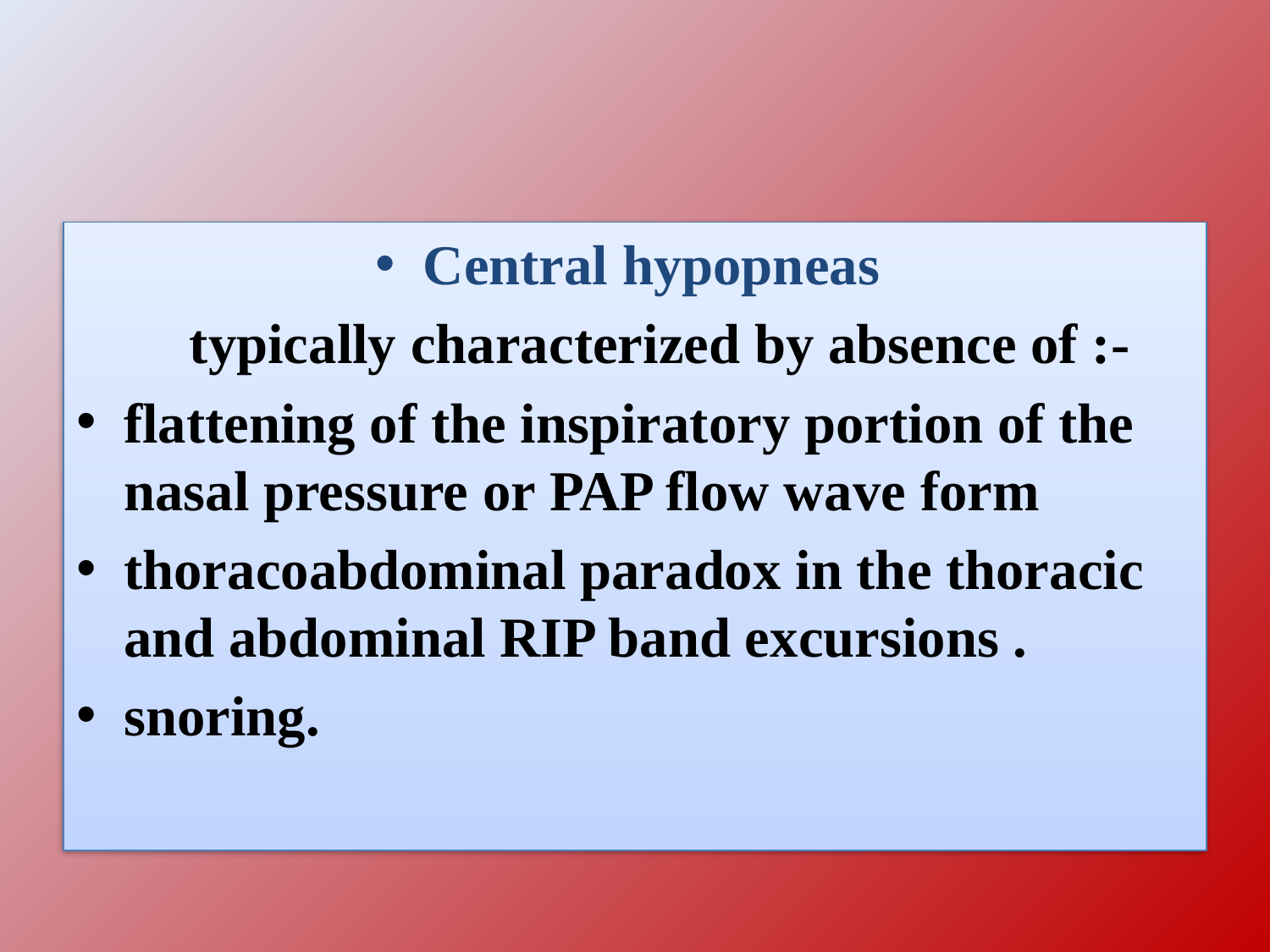

Central hypopneas
        typically characterized by absence of :-
flattening of the inspiratory portion of the nasal pressure or PAP flow wave form
thoracoabdominal paradox in the thoracic and abdominal RIP band excursions .
snoring.